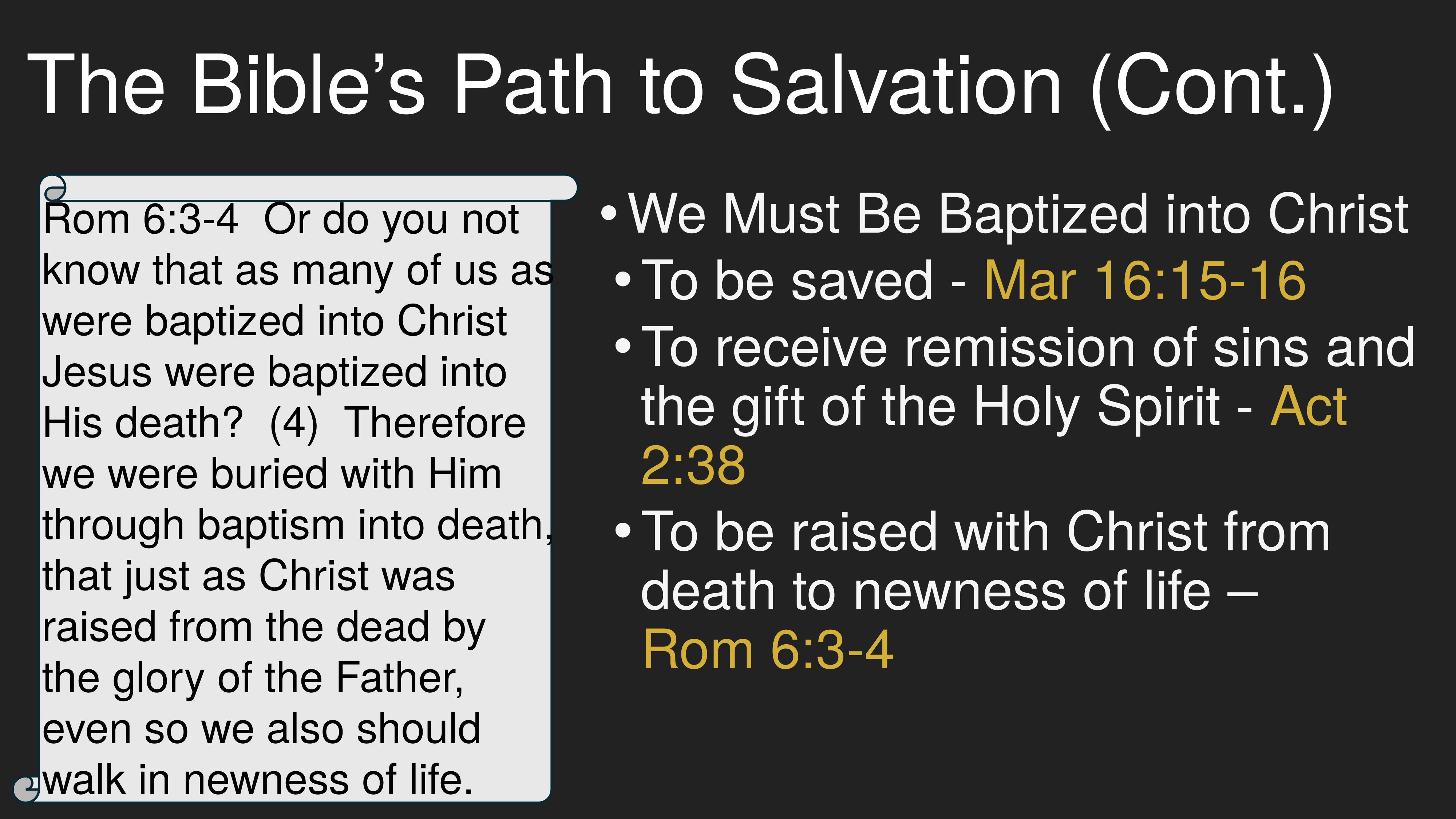

# The Bible’s Path to Salvation (Cont.)
We Must Be Baptized into Christ
To be saved - Mar 16:15-16
To receive remission of sins and the gift of the Holy Spirit - Act 2:38
To be raised with Christ from death to newness of life –
Rom 6:3-4
Rom 6:3-4  Or do you not know that as many of us as were baptized into Christ Jesus were baptized into His death?  (4)  Therefore we were buried with Him through baptism into death, that just as Christ was raised from the dead by the glory of the Father, even so we also should walk in newness of life.